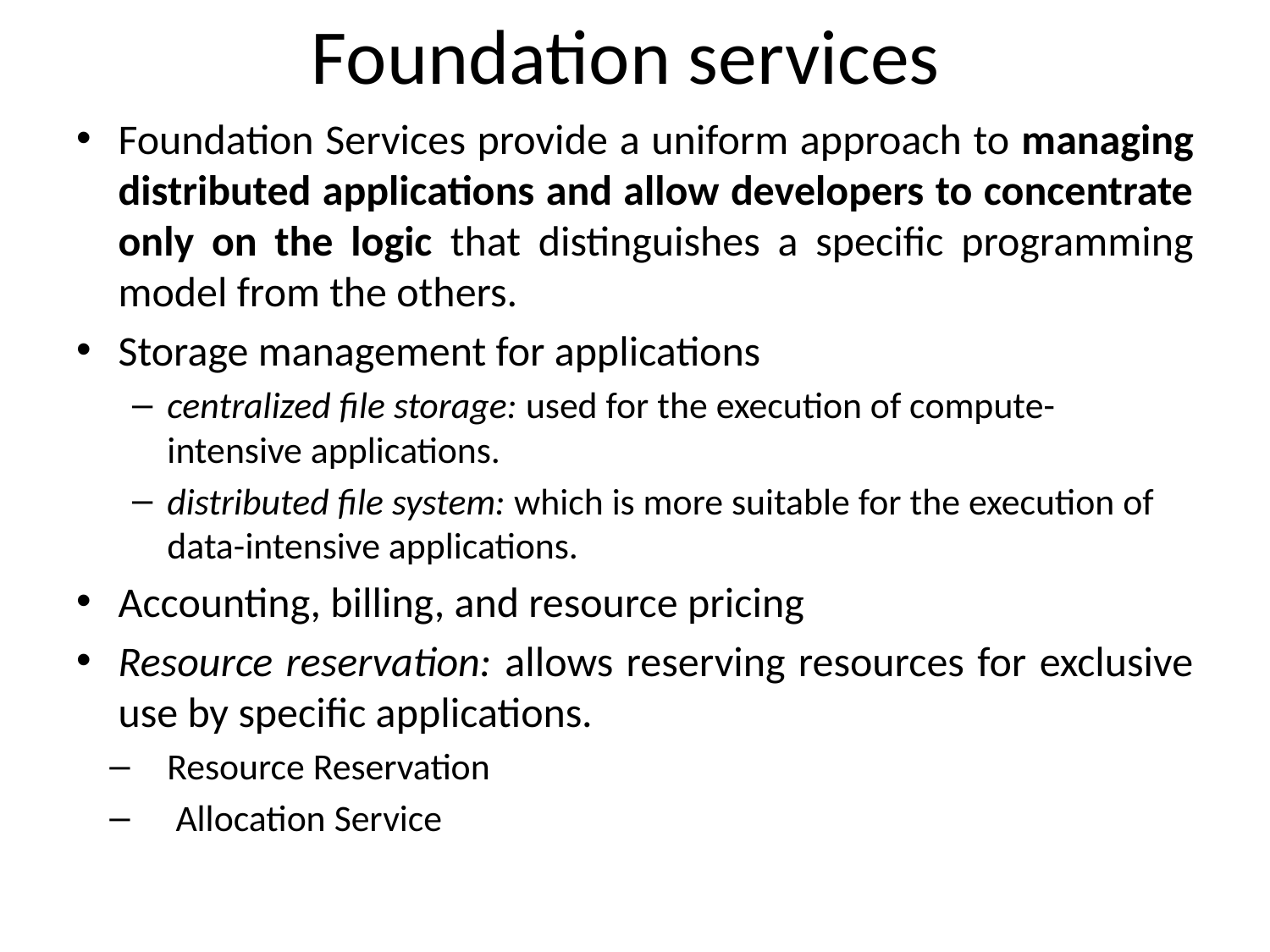

# Foundation services
Foundation Services provide a uniform approach to managing distributed applications and allow developers to concentrate only on the logic that distinguishes a specific programming model from the others.
Storage management for applications
centralized file storage: used for the execution of compute- intensive applications.
distributed file system: which is more suitable for the execution of data-intensive applications.
Accounting, billing, and resource pricing
Resource reservation: allows reserving resources for exclusive use by specific applications.
Resource Reservation
 Allocation Service